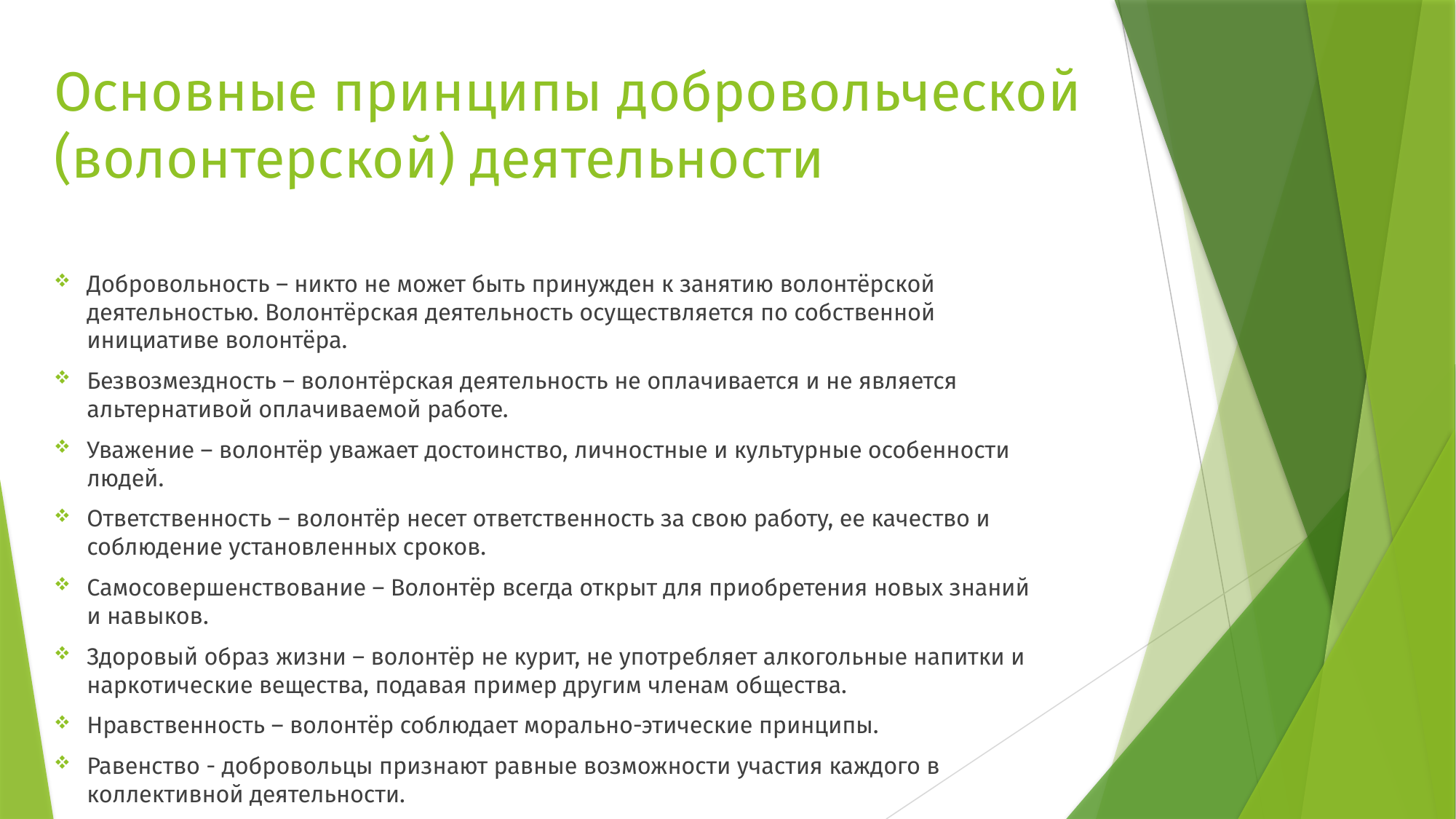

# Основные принципы добровольческой (волонтерской) деятельности
Добровольность – никто не может быть принужден к занятию волонтёрской деятельностью. Волонтёрская деятельность осуществляется по собственной инициативе волонтёра.
Безвозмездность – волонтёрская деятельность не оплачивается и не является альтернативой оплачиваемой работе.
Уважение – волонтёр уважает достоинство, личностные и культурные особенности людей.
Ответственность – волонтёр несет ответственность за свою работу, ее качество и соблюдение установленных сроков.
Самосовершенствование – Волонтёр всегда открыт для приобретения новых знаний и навыков.
Здоровый образ жизни – волонтёр не курит, не употребляет алкогольные напитки и наркотические вещества, подавая пример другим членам общества.
Нравственность – волонтёр соблюдает морально-этические принципы.
Равенство - добровольцы признают равные возможности участия каждого в коллективной деятельности.